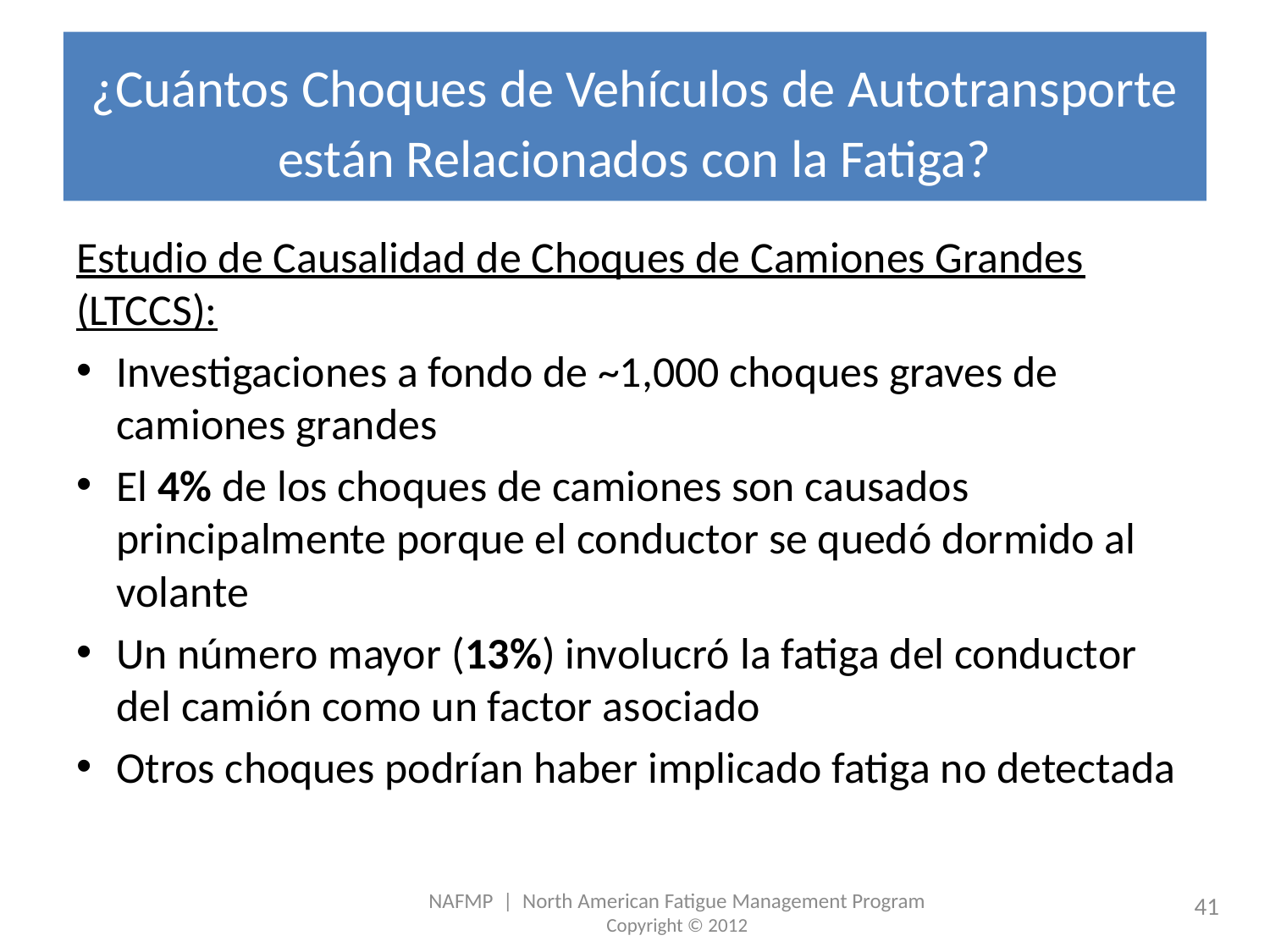

# ¿Cuántos Choques de Vehículos de Autotransporte están Relacionados con la Fatiga?
Estudio de Causalidad de Choques de Camiones Grandes (LTCCS):
Investigaciones a fondo de ~1,000 choques graves de camiones grandes
El 4% de los choques de camiones son causados principalmente porque el conductor se quedó dormido al volante
Un número mayor (13%) involucró la fatiga del conductor del camión como un factor asociado
Otros choques podrían haber implicado fatiga no detectada